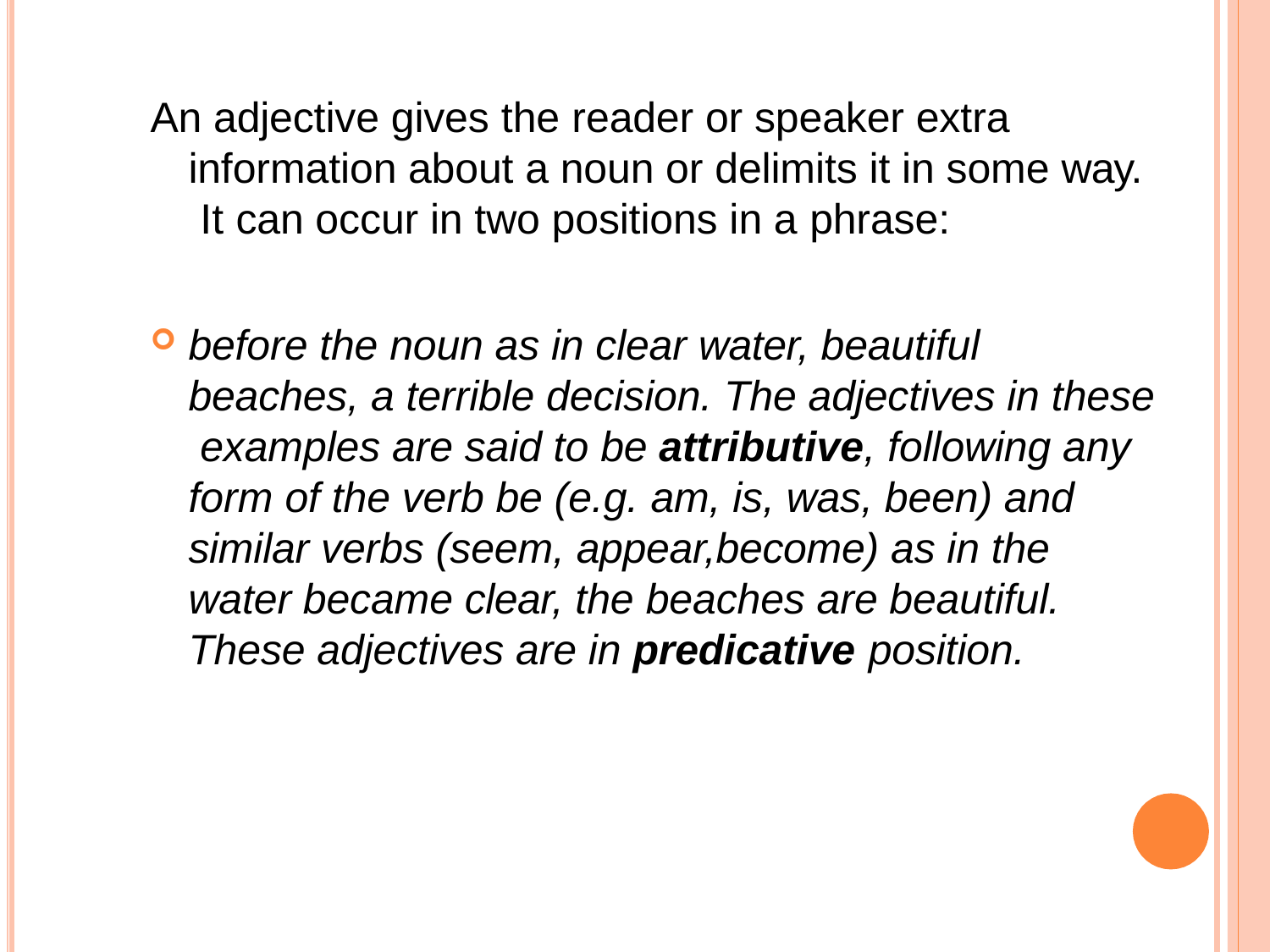

An adjective gives the reader or speaker extra  information about a noun or delimits it in some way.  It can occur in two positions in a phrase:

before the noun as in clear water, beautiful  beaches, a terrible decision. The adjectives in these  examples are said to be attributive, following any  form of the verb be (e.g. am, is, was, been) and  similar verbs (seem, appear,become) as in the  water became clear, the beaches are beautiful.  These adjectives are in predicative position.